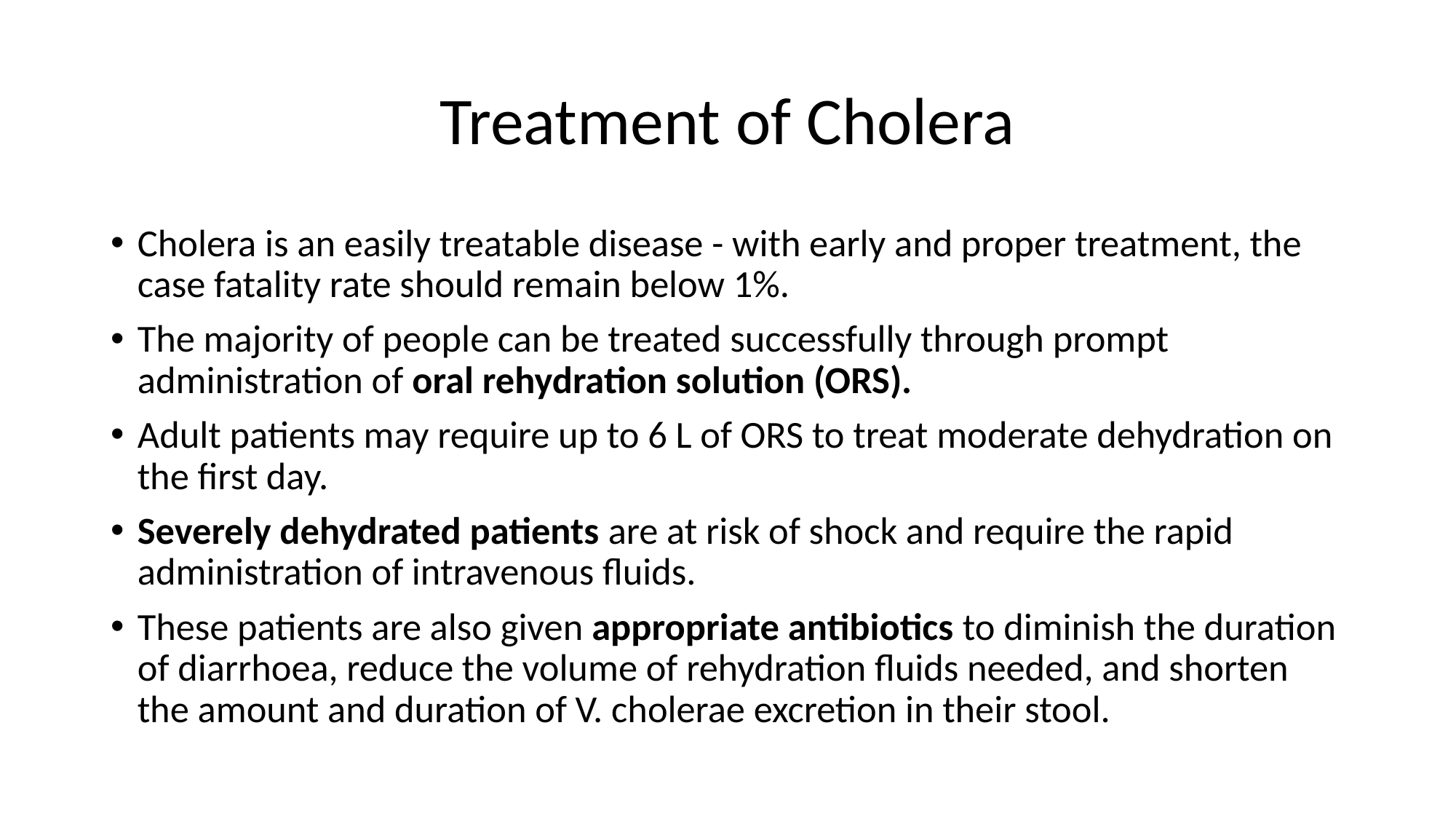

# Treatment of Cholera
Cholera is an easily treatable disease - with early and proper treatment, the case fatality rate should remain below 1%.
The majority of people can be treated successfully through prompt administration of oral rehydration solution (ORS).
Adult patients may require up to 6 L of ORS to treat moderate dehydration on the first day.
Severely dehydrated patients are at risk of shock and require the rapid administration of intravenous fluids.
These patients are also given appropriate antibiotics to diminish the duration of diarrhoea, reduce the volume of rehydration fluids needed, and shorten the amount and duration of V. cholerae excretion in their stool.